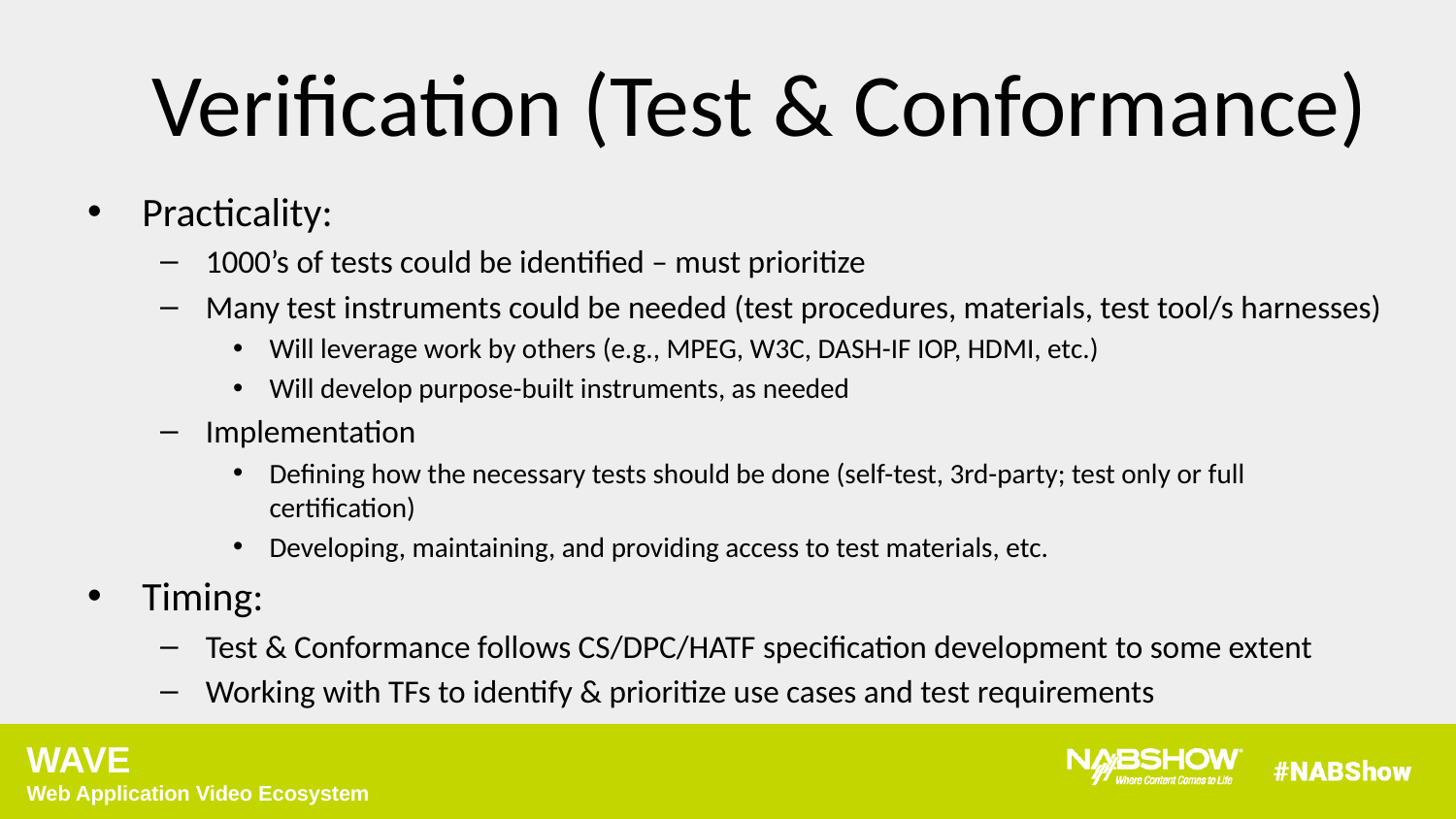

# Verification (Test & Conformance)
Practicality:
1000’s of tests could be identified – must prioritize
Many test instruments could be needed (test procedures, materials, test tool/s harnesses)
Will leverage work by others (e.g., MPEG, W3C, DASH-IF IOP, HDMI, etc.)
Will develop purpose-built instruments, as needed
Implementation
Defining how the necessary tests should be done (self-test, 3rd-party; test only or full certification)
Developing, maintaining, and providing access to test materials, etc.
Timing:
Test & Conformance follows CS/DPC/HATF specification development to some extent
Working with TFs to identify & prioritize use cases and test requirements